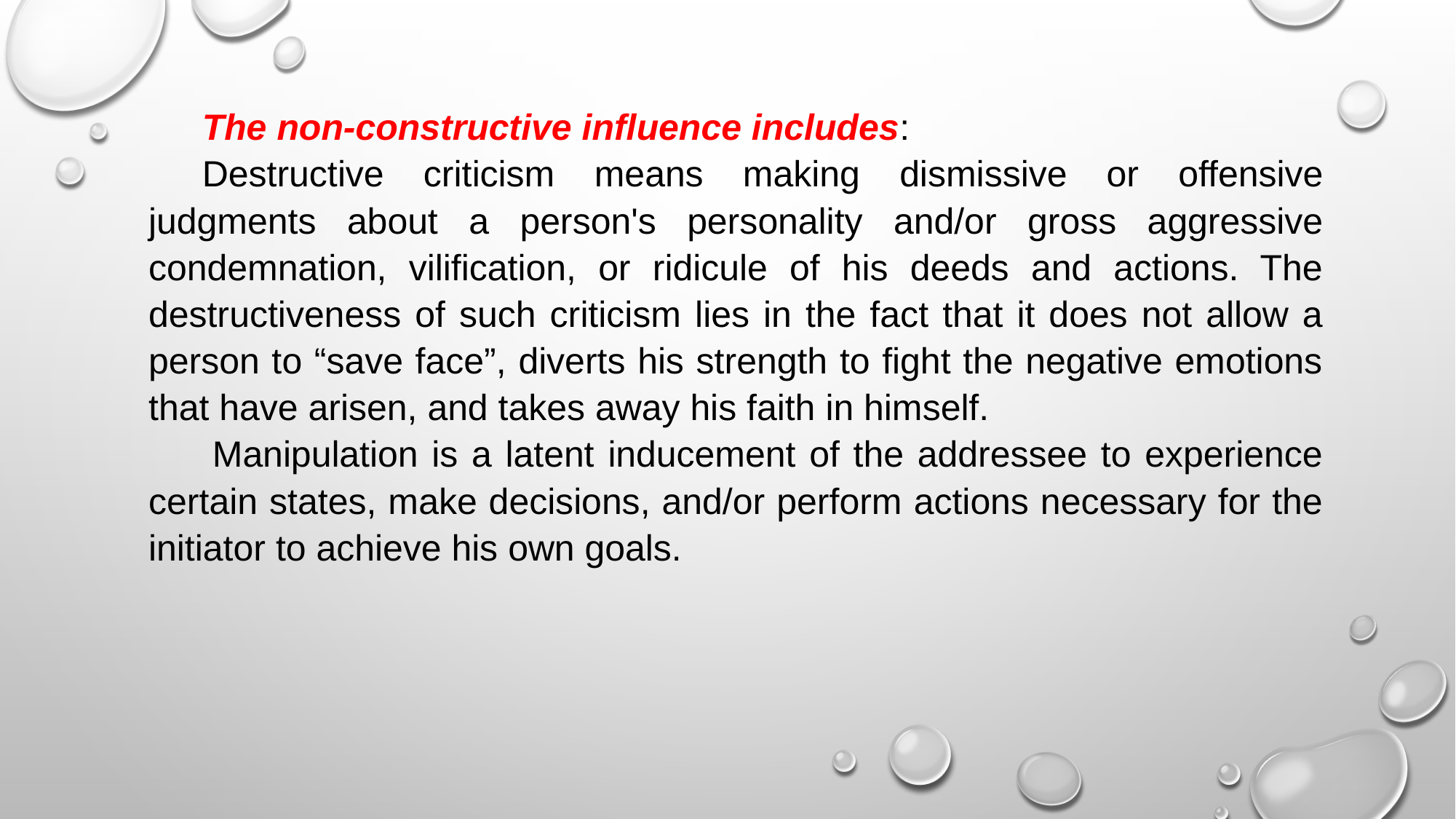

The non-constructive influence includes:
Destructive criticism means making dismissive or offensive judgments about a person's personality and/or gross aggressive condemnation, vilification, or ridicule of his deeds and actions. The destructiveness of such criticism lies in the fact that it does not allow a person to “save face”, diverts his strength to fight the negative emotions that have arisen, and takes away his faith in himself.
 Manipulation is a latent inducement of the addressee to experience certain states, make decisions, and/or perform actions necessary for the initiator to achieve his own goals.